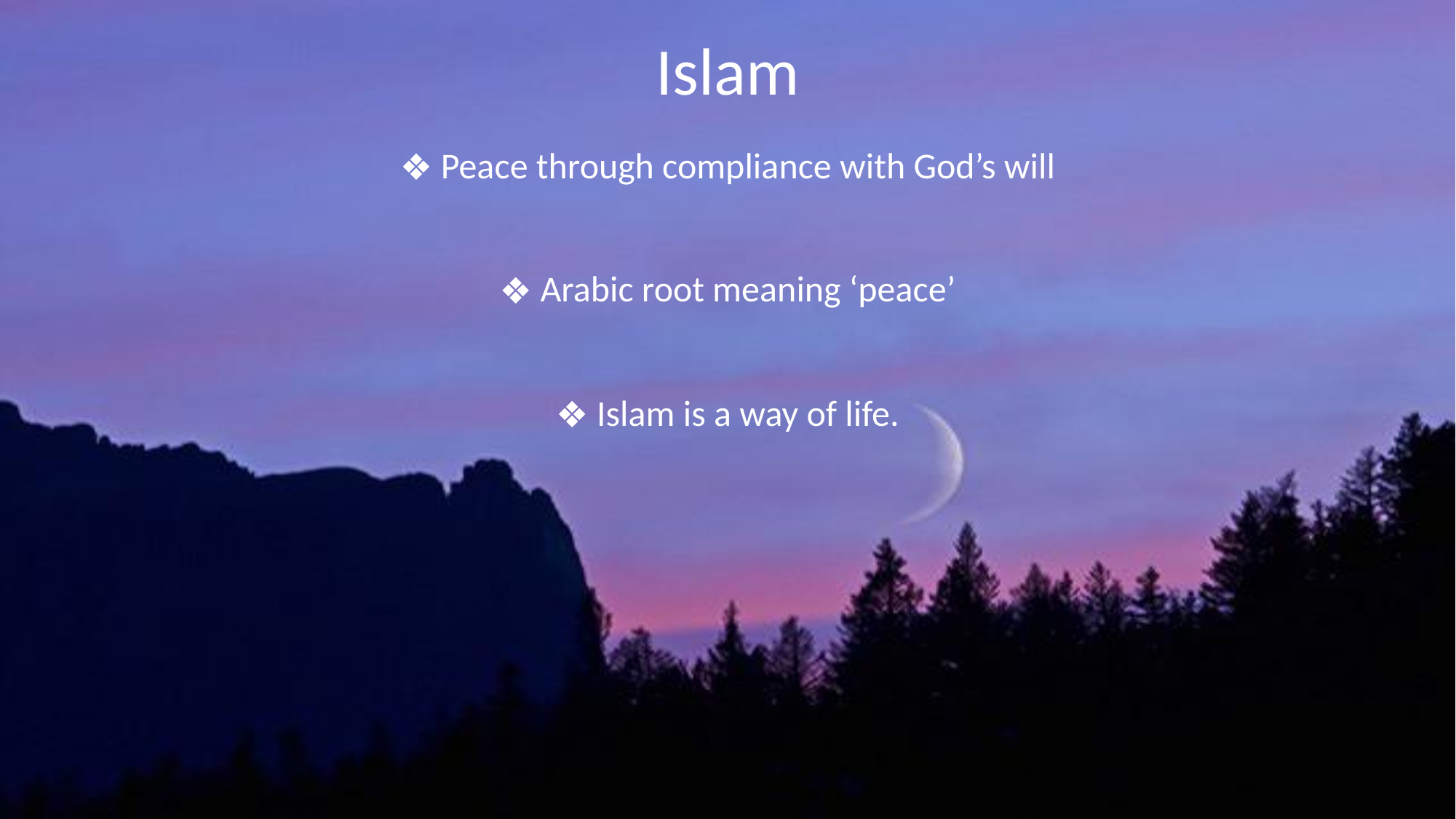

# Islam
Peace through compliance with God’s will

Arabic root meaning ‘peace’

Islam is a way of life.